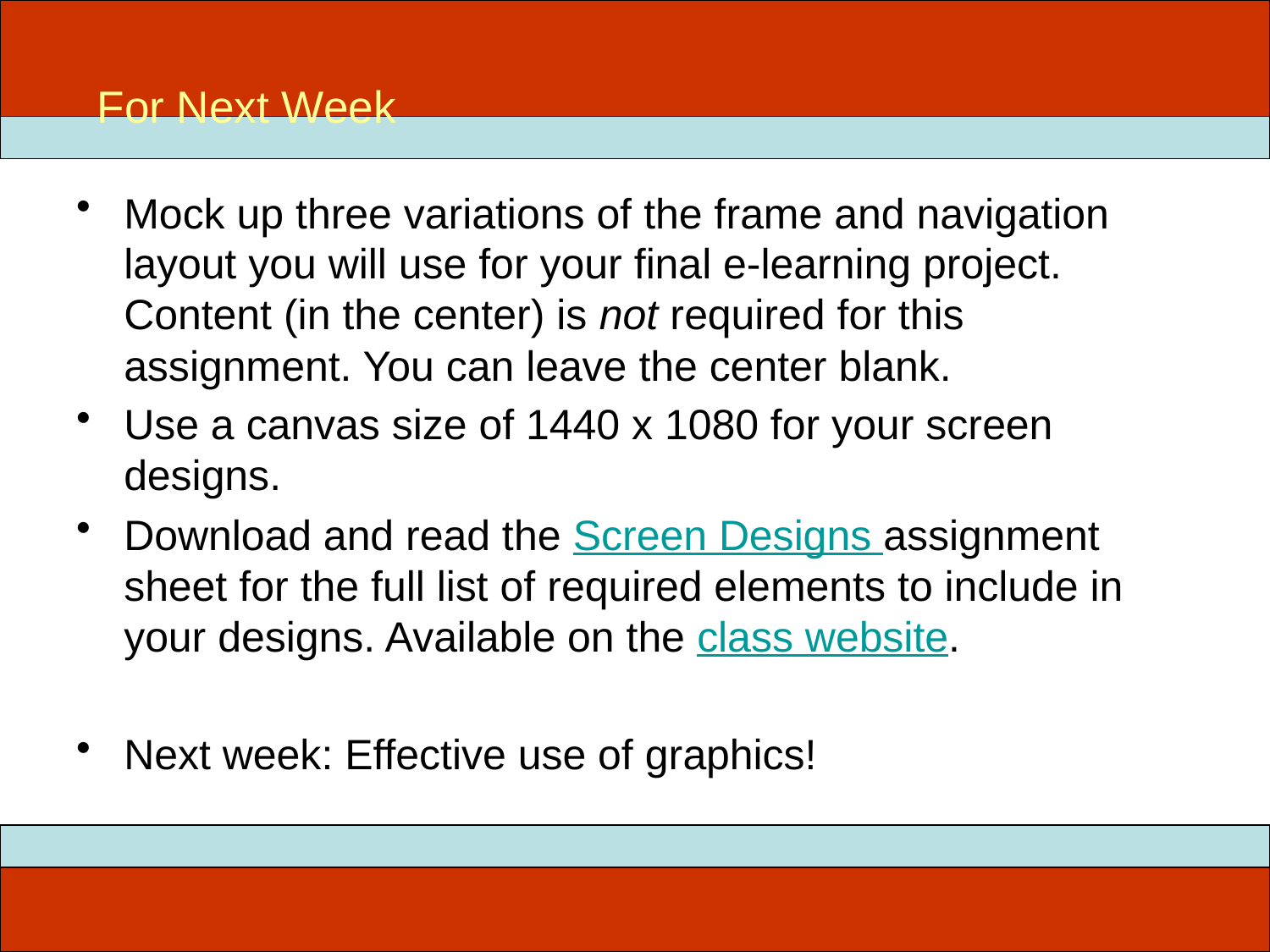

For Next Week
# ITEC 715

Mock up three variations of the frame and navigation layout you will use for your final e-learning project. Content (in the center) is not required for this assignment. You can leave the center blank.
Use a canvas size of 1440 x 1080 for your screen designs.
Download and read the Screen Designs assignment sheet for the full list of required elements to include in your designs. Available on the class website.

Next week: Effective use of graphics!